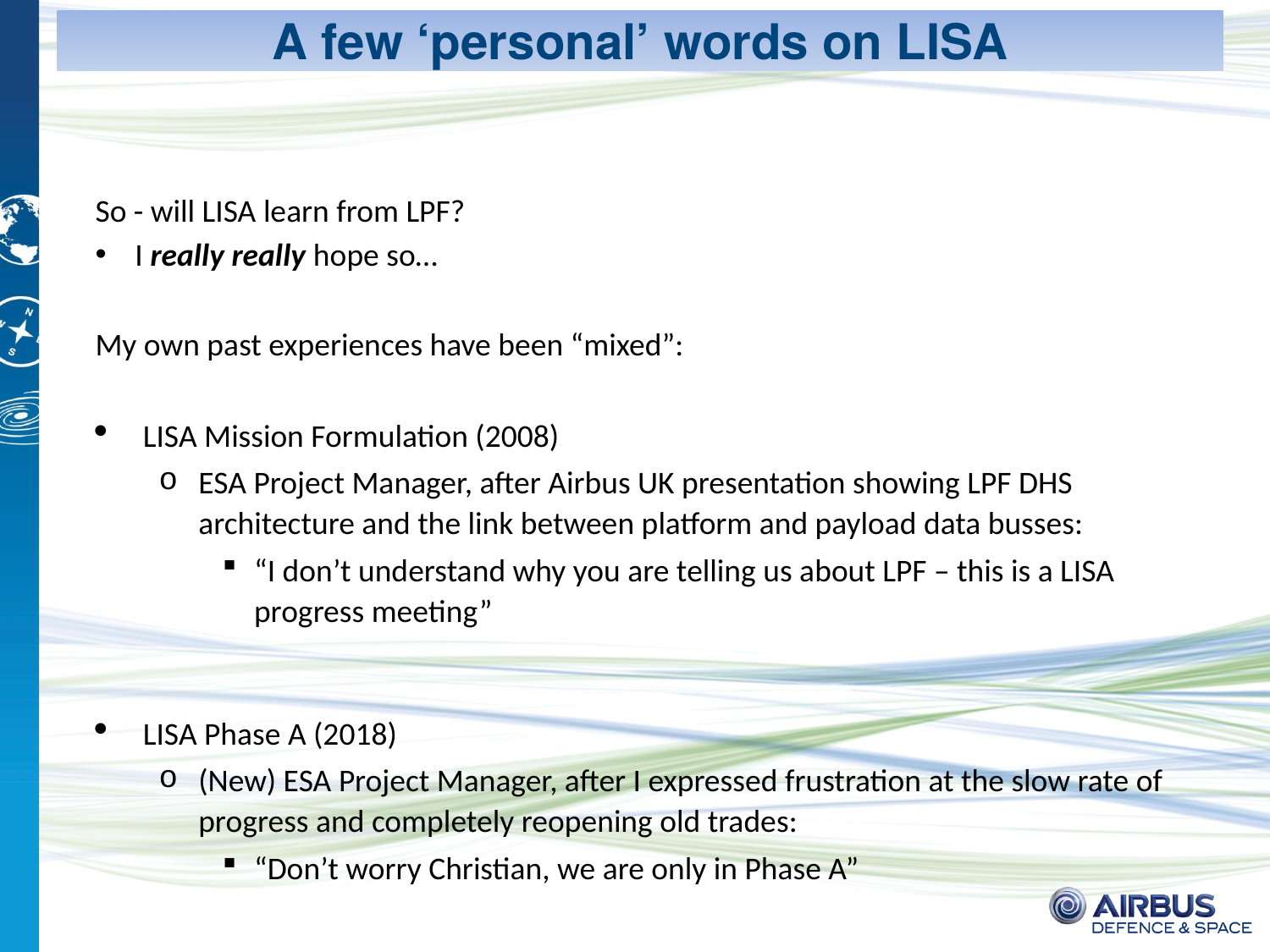

# A few ‘personal’ words on LISA
So - will LISA learn from LPF?
I really really hope so…

My own past experiences have been “mixed”:

LISA Mission Formulation (2008)
ESA Project Manager, after Airbus UK presentation showing LPF DHS architecture and the link between platform and payload data busses:
“I don’t understand why you are telling us about LPF – this is a LISA progress meeting”

LISA Phase A (2018)
(New) ESA Project Manager, after I expressed frustration at the slow rate of progress and completely reopening old trades:
“Don’t worry Christian, we are only in Phase A”